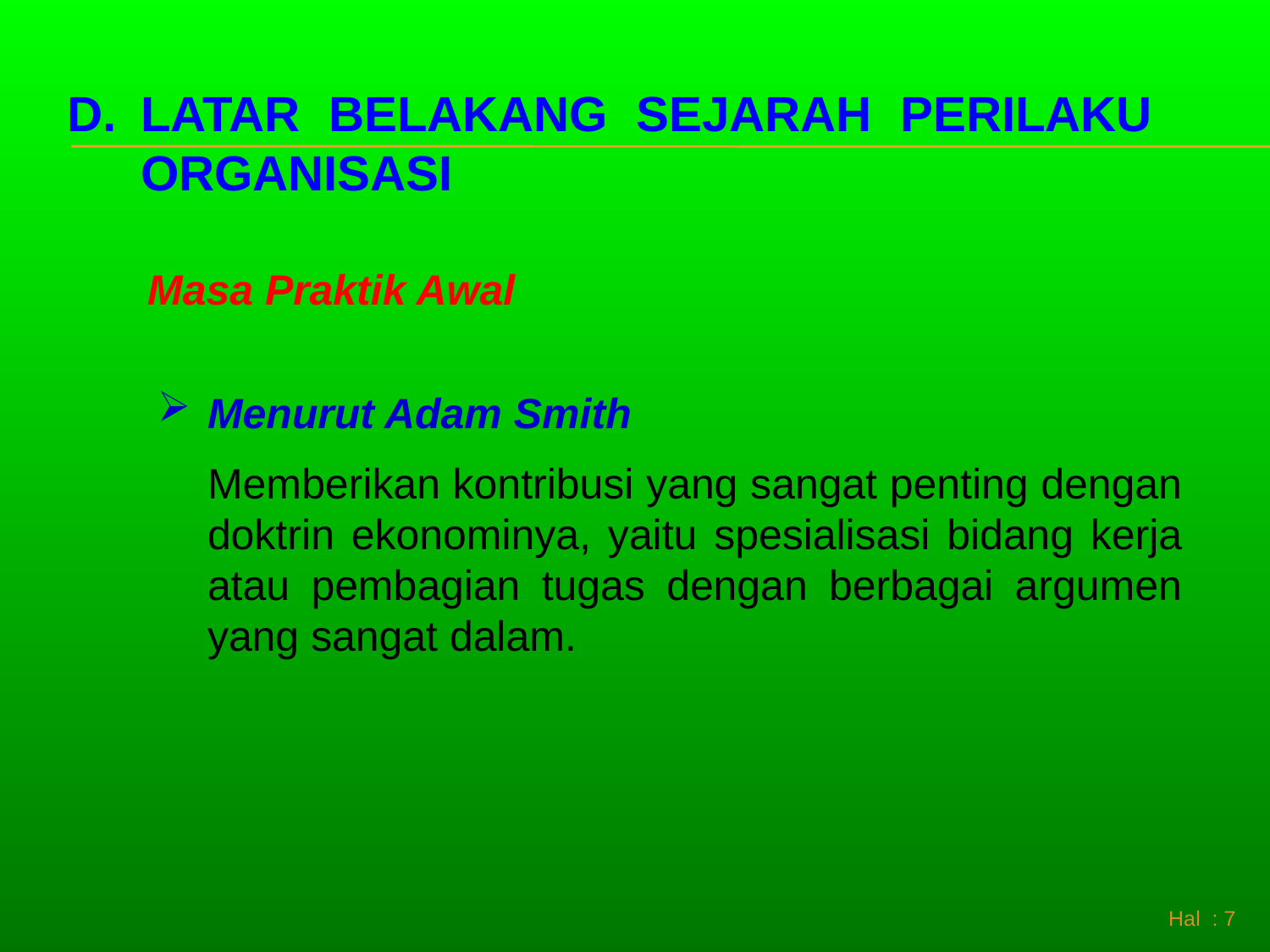

LATAR BELAKANG SEJARAH PERILAKU ORGANISASI
Masa Praktik Awal
Menurut Adam Smith
Memberikan kontribusi yang sangat penting dengan doktrin ekonominya, yaitu spesialisasi bidang kerja atau pembagian tugas dengan berbagai argumen yang sangat dalam.
 Hal  : 7